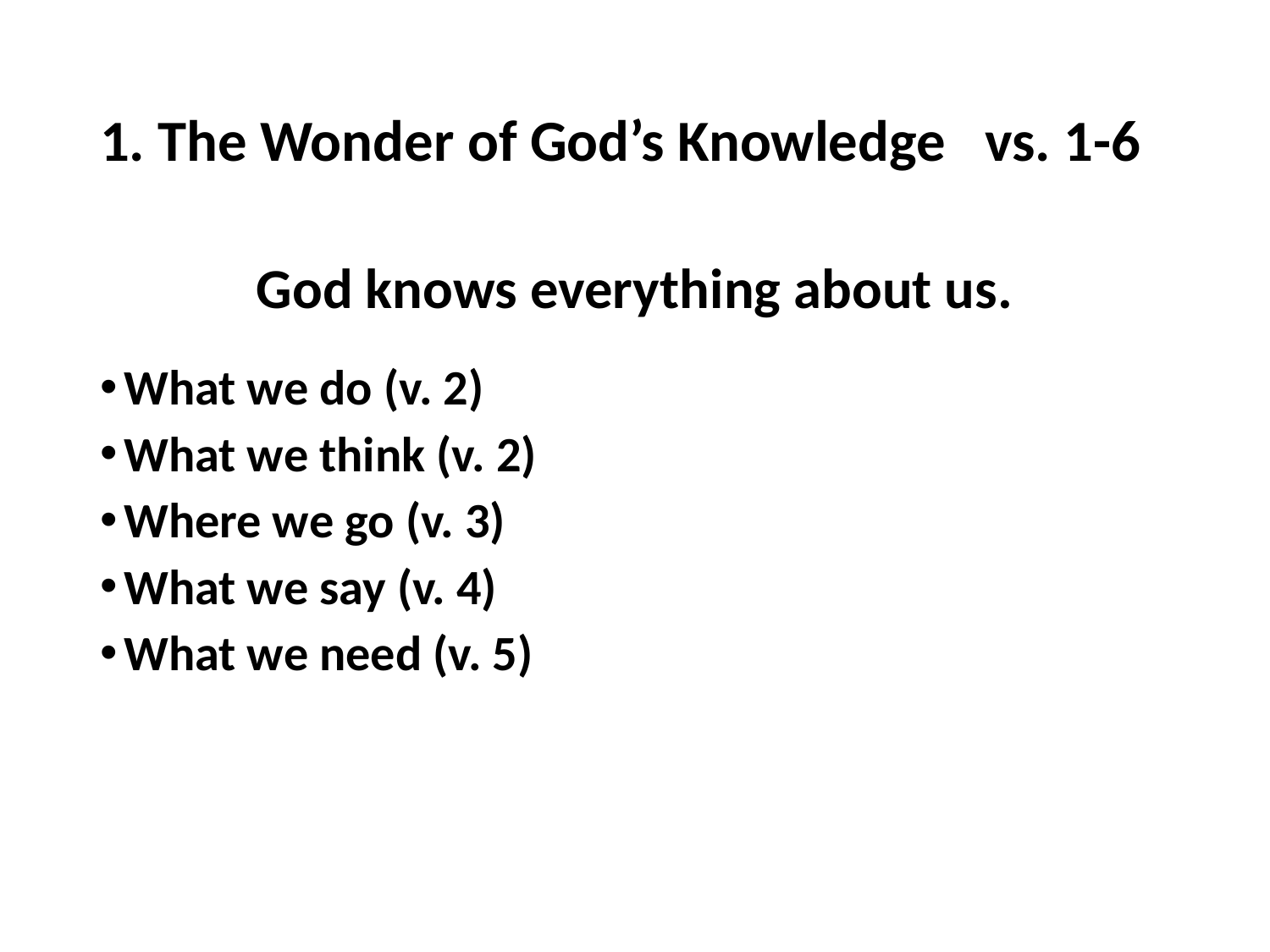

# 1. The Wonder of God’s Knowledge   vs. 1-6
God knows everything about us.

What we do (v. 2)
What we think (v. 2)
Where we go (v. 3)
What we say (v. 4)
What we need (v. 5)